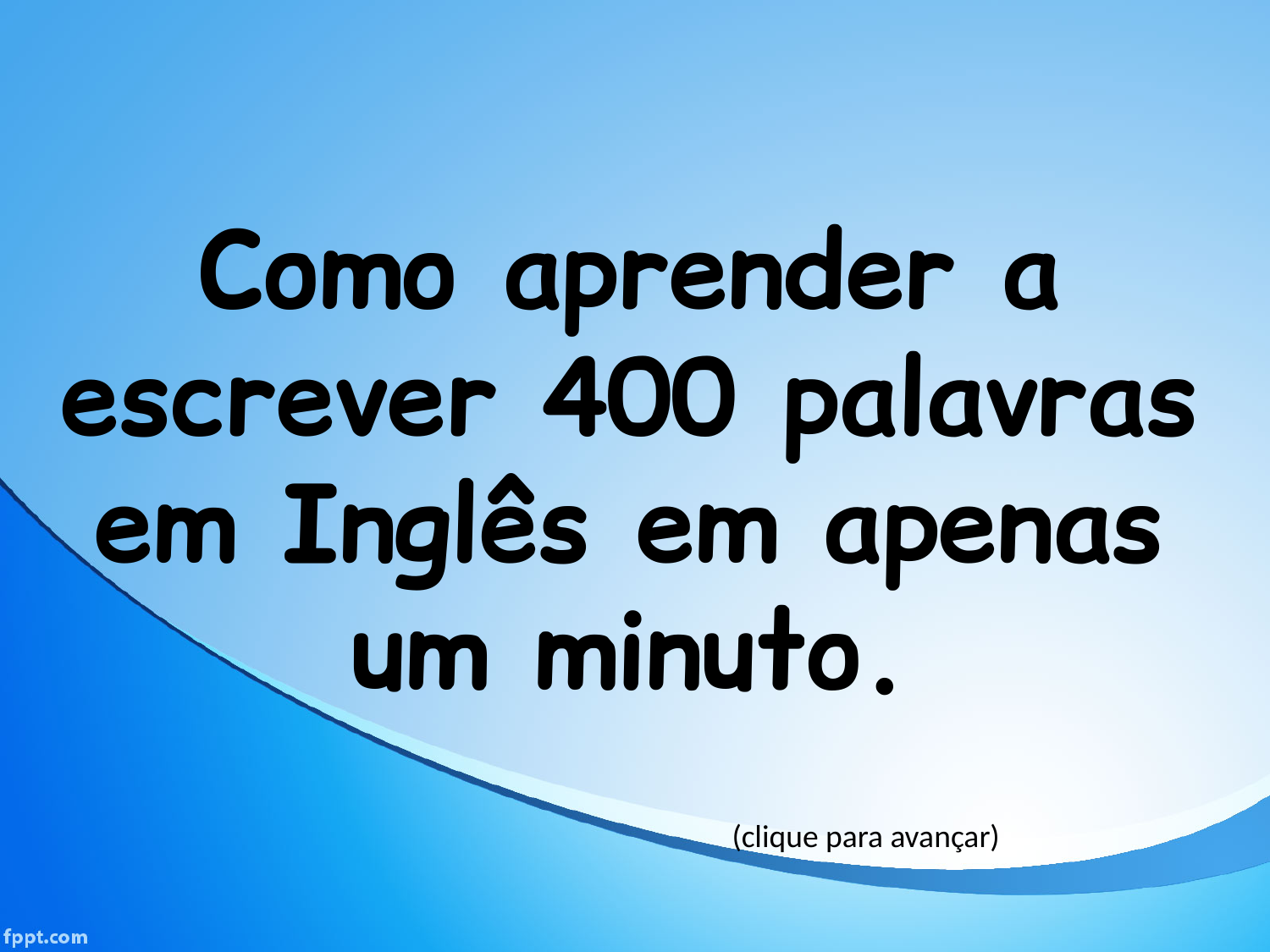

Como aprender a escrever 400 palavras em Inglês em apenas um minuto.

(clique para avançar)